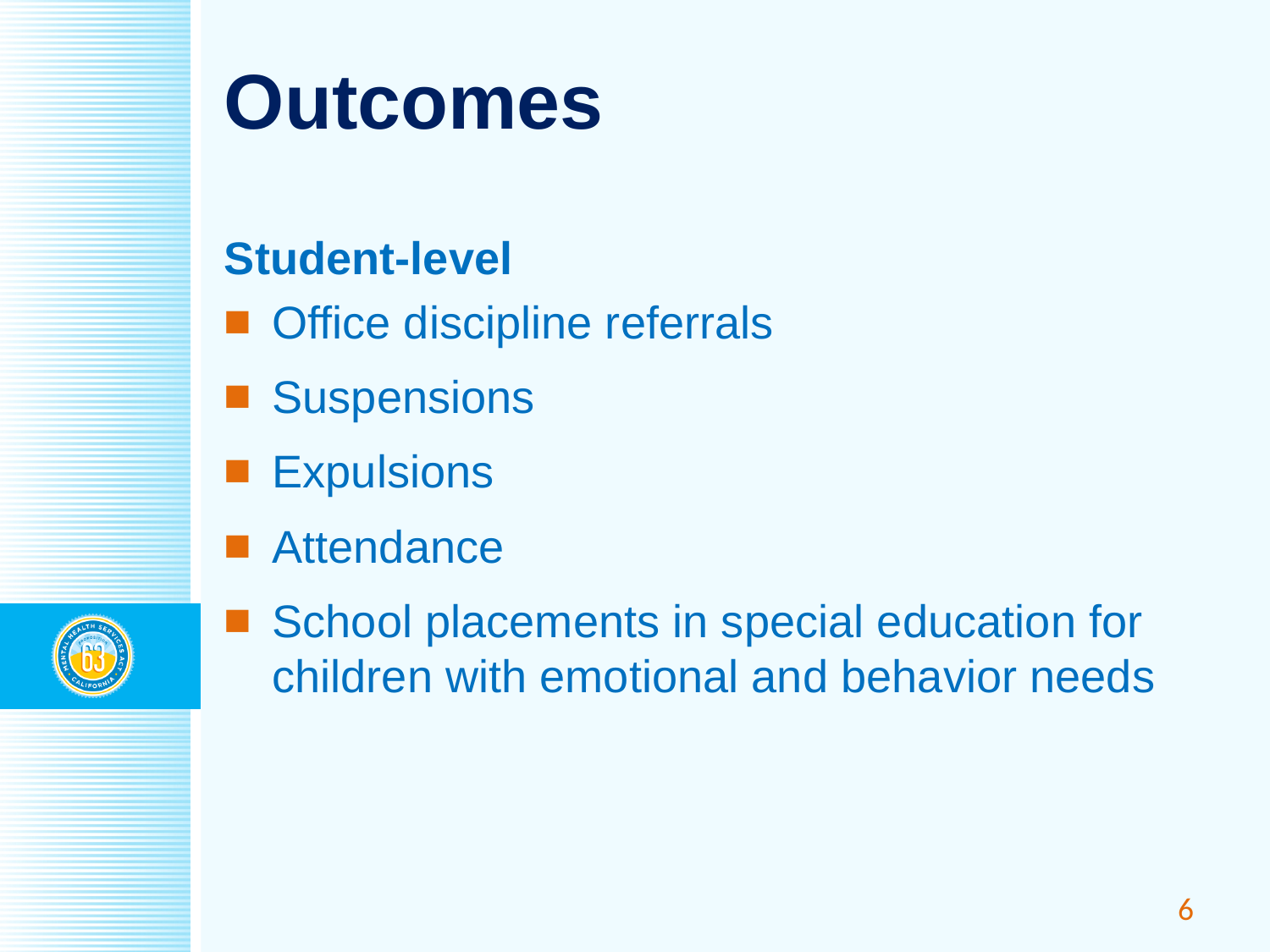

# Outcomes
Student-level
Office discipline referrals
Suspensions
Expulsions
Attendance
School placements in special education for children with emotional and behavior needs

6